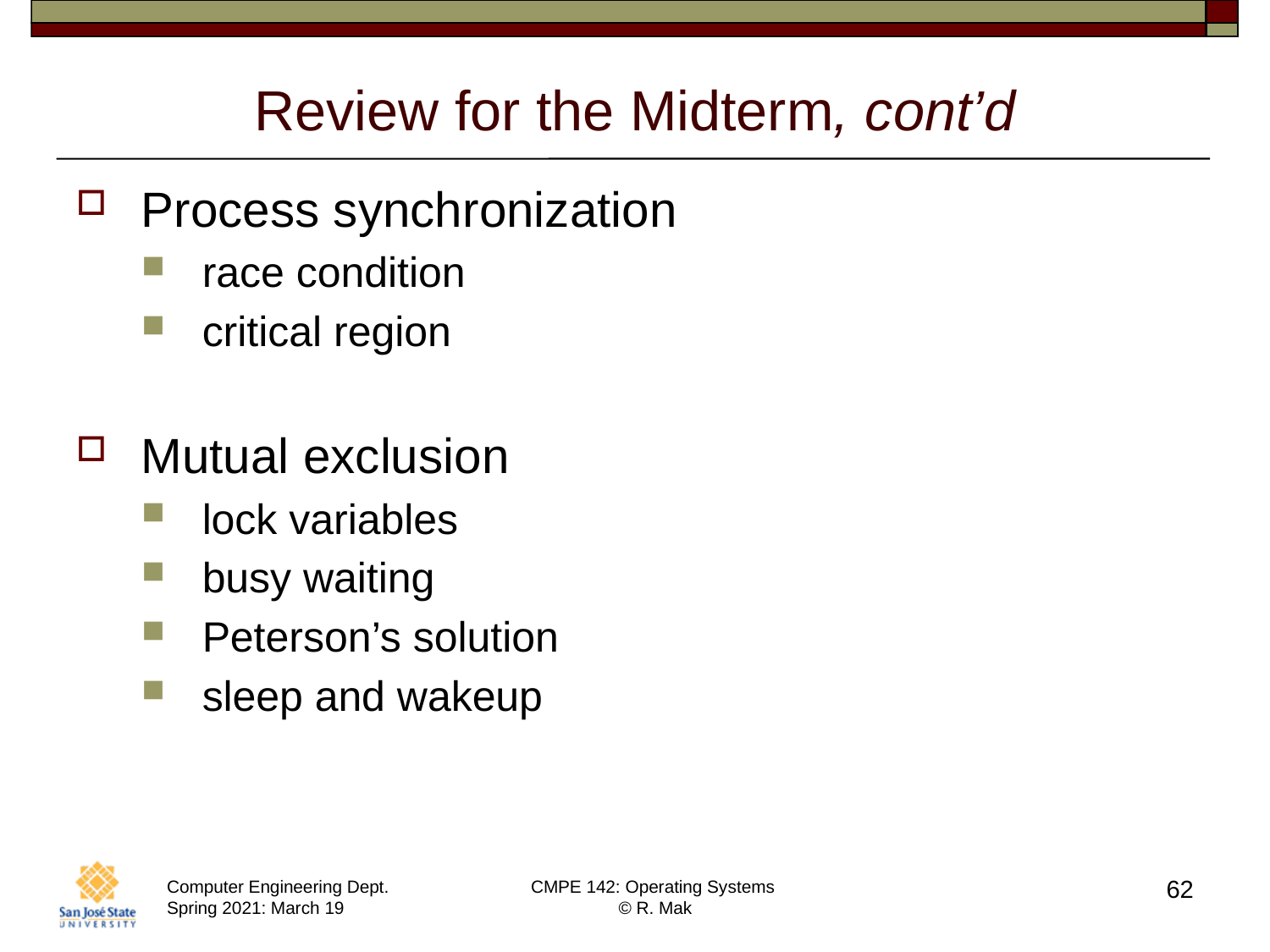

# Review for the Midterm, cont’d
Process synchronization
race condition
critical region

Mutual exclusion
lock variables
busy waiting
Peterson’s solution
sleep and wakeup

62